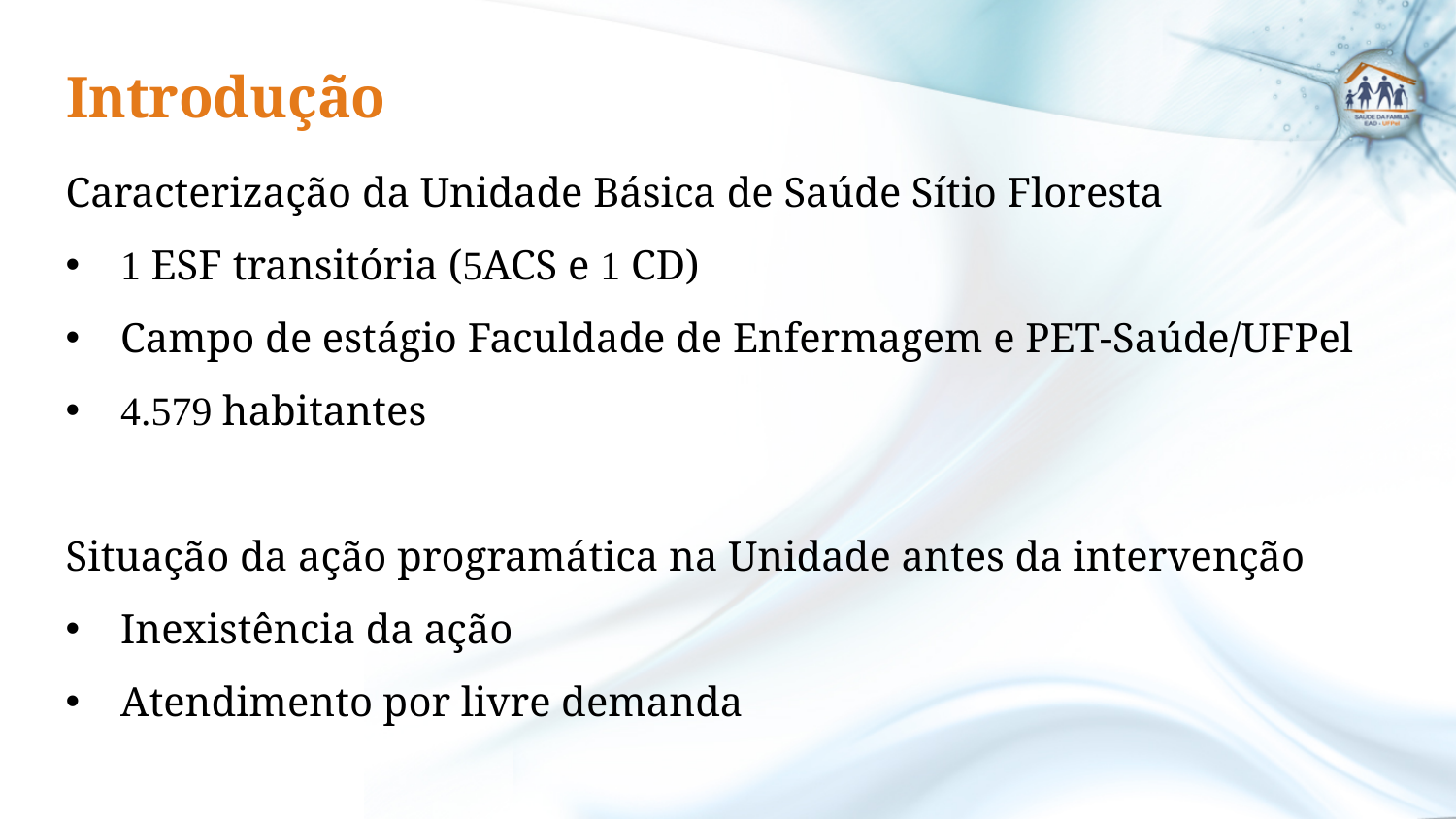

Introdução
#
Caracterização da Unidade Básica de Saúde Sítio Floresta
1 ESF transitória (5ACS e 1 CD)
Campo de estágio Faculdade de Enfermagem e PET-Saúde/UFPel
4.579 habitantes

Situação da ação programática na Unidade antes da intervenção
Inexistência da ação
Atendimento por livre demanda